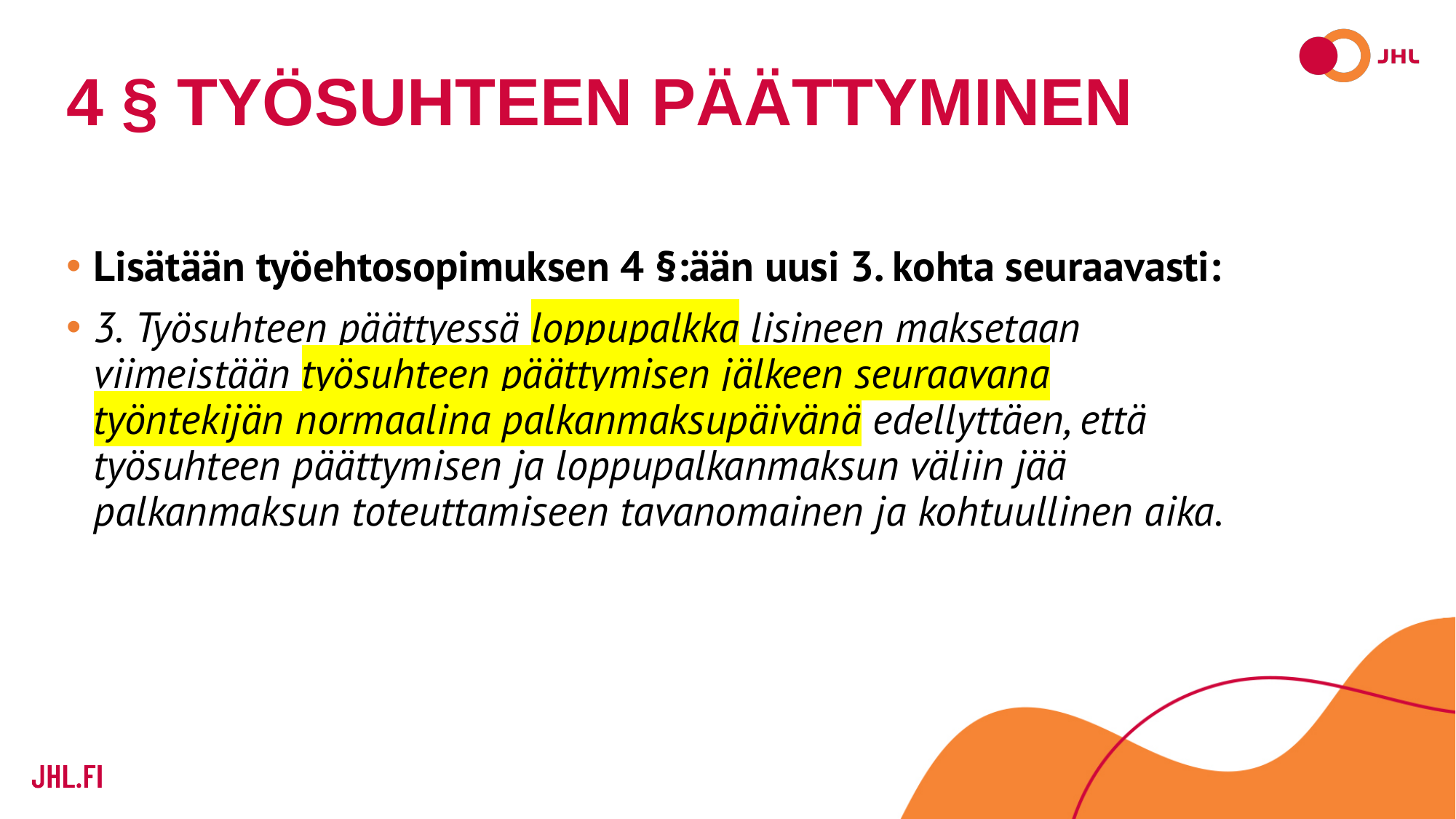

# 4 § Työsuhteen päättyminen
Lisätään työehtosopimuksen 4 §:ään uusi 3. kohta seuraavasti:
3. Työsuhteen päättyessä loppupalkka lisineen maksetaan viimeistään työsuhteen päättymisen jälkeen seuraavana työntekijän normaalina palkanmaksupäivänä edellyttäen, että työsuhteen päättymisen ja loppupalkanmaksun väliin jää palkanmaksun toteuttamiseen tavanomainen ja kohtuullinen aika.